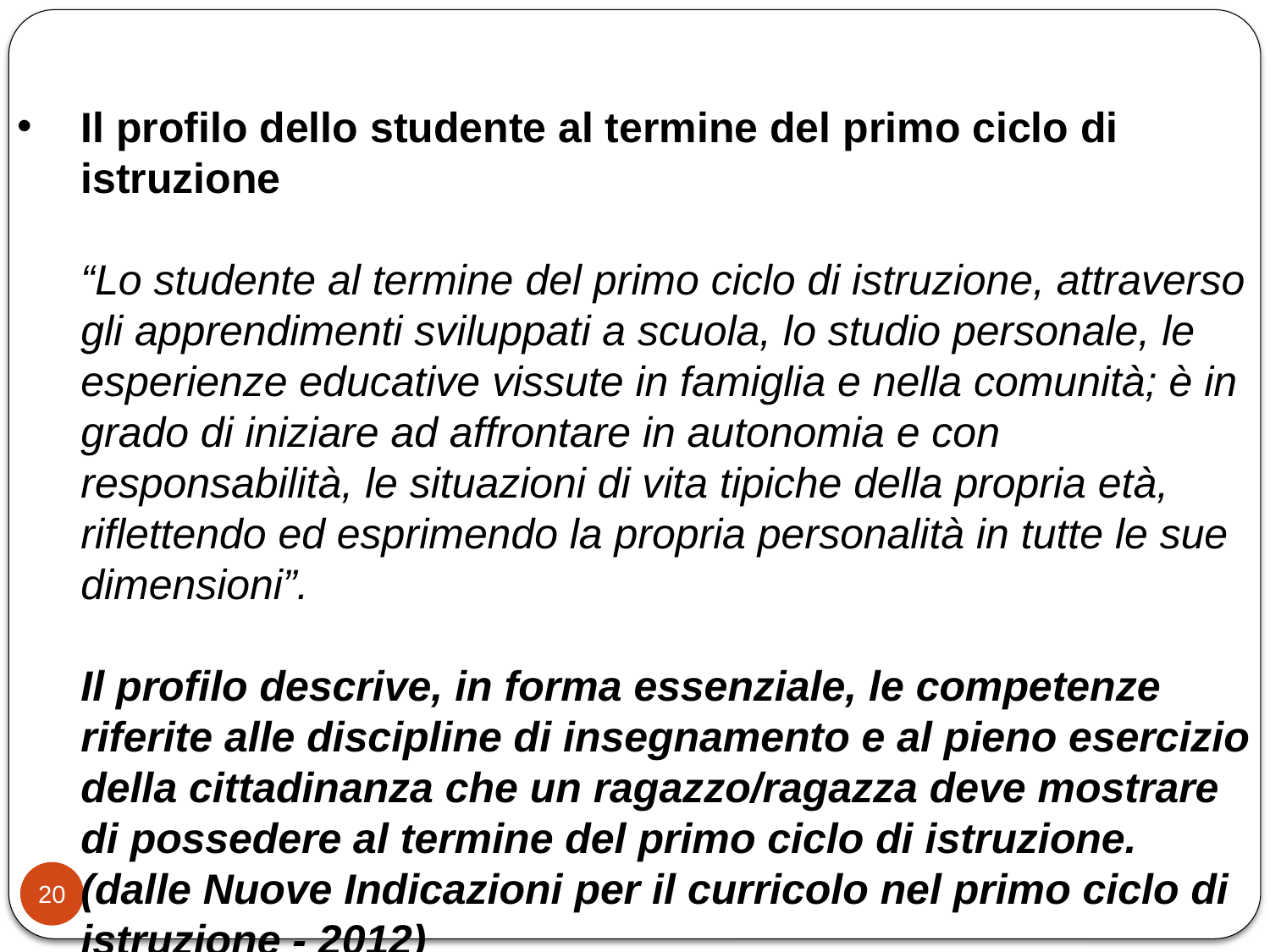

Il profilo dello studente al termine del primo ciclo di istruzione

	“Lo studente al termine del primo ciclo di istruzione, attraverso gli apprendimenti sviluppati a scuola, lo studio personale, le esperienze educative vissute in famiglia e nella comunità; è in grado di iniziare ad affrontare in autonomia e con responsabilità, le situazioni di vita tipiche della propria età, riflettendo ed esprimendo la propria personalità in tutte le sue dimensioni”.

	Il profilo descrive, in forma essenziale, le competenze riferite alle discipline di insegnamento e al pieno esercizio della cittadinanza che un ragazzo/ragazza deve mostrare di possedere al termine del primo ciclo di istruzione. (dalle Nuove Indicazioni per il curricolo nel primo ciclo di istruzione - 2012)

20